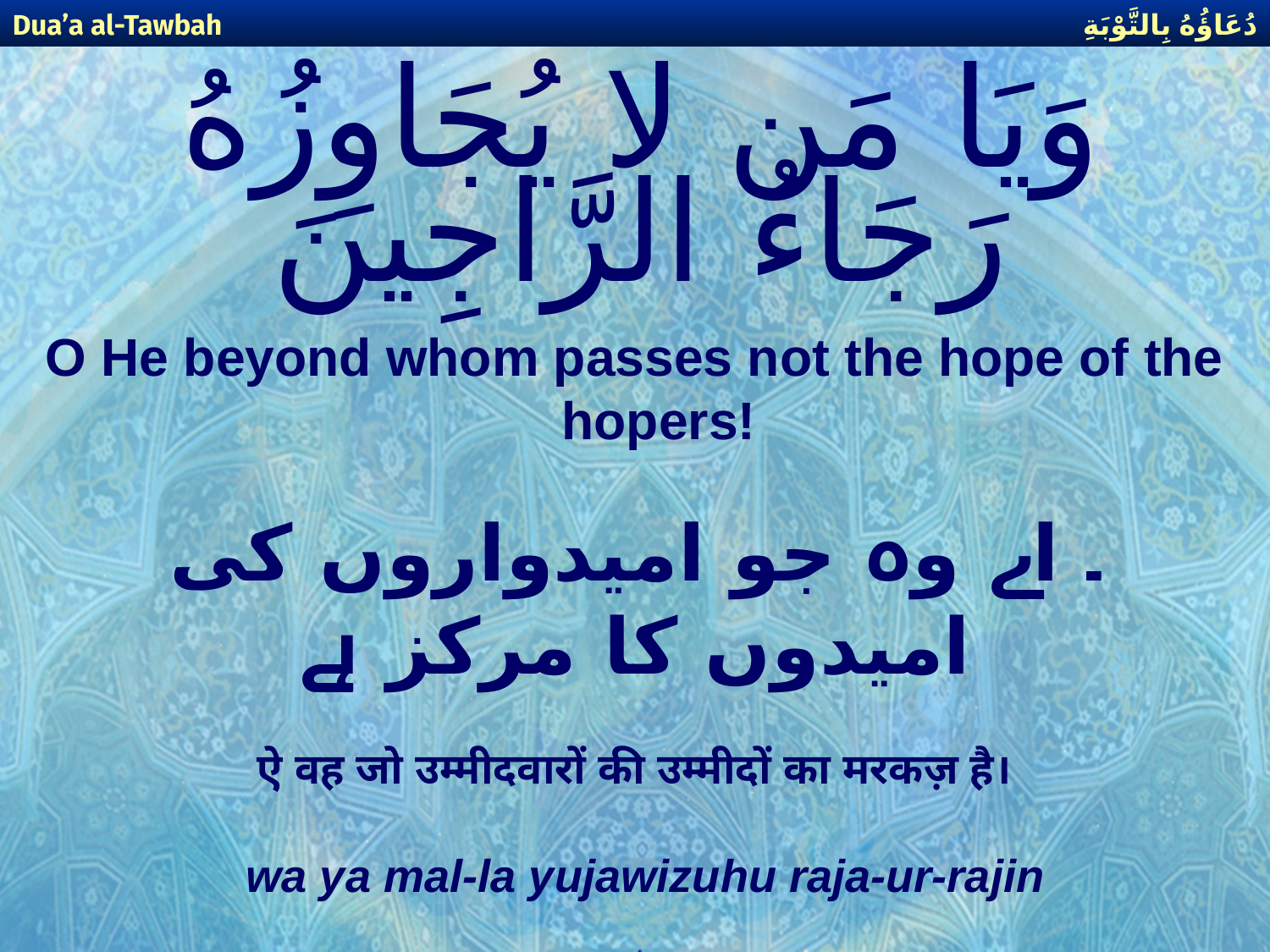

دُعَاؤُهُ بِالتَّوْبَةِ
Dua’a al-Tawbah
# وَيَا مَن لا يُجَاوِزُهُ رَجَاءُ الرَّاجِينَ
O He beyond whom passes not the hope of the hopers!
۔ اے وہ جو امیدواروں کی امیدوں کا مرکز ہے
ऐ वह जो उम्मीदवारों की उम्मीदों का मरकज़ है।
wa ya mal-la yujawizuhu raja-ur-rajin